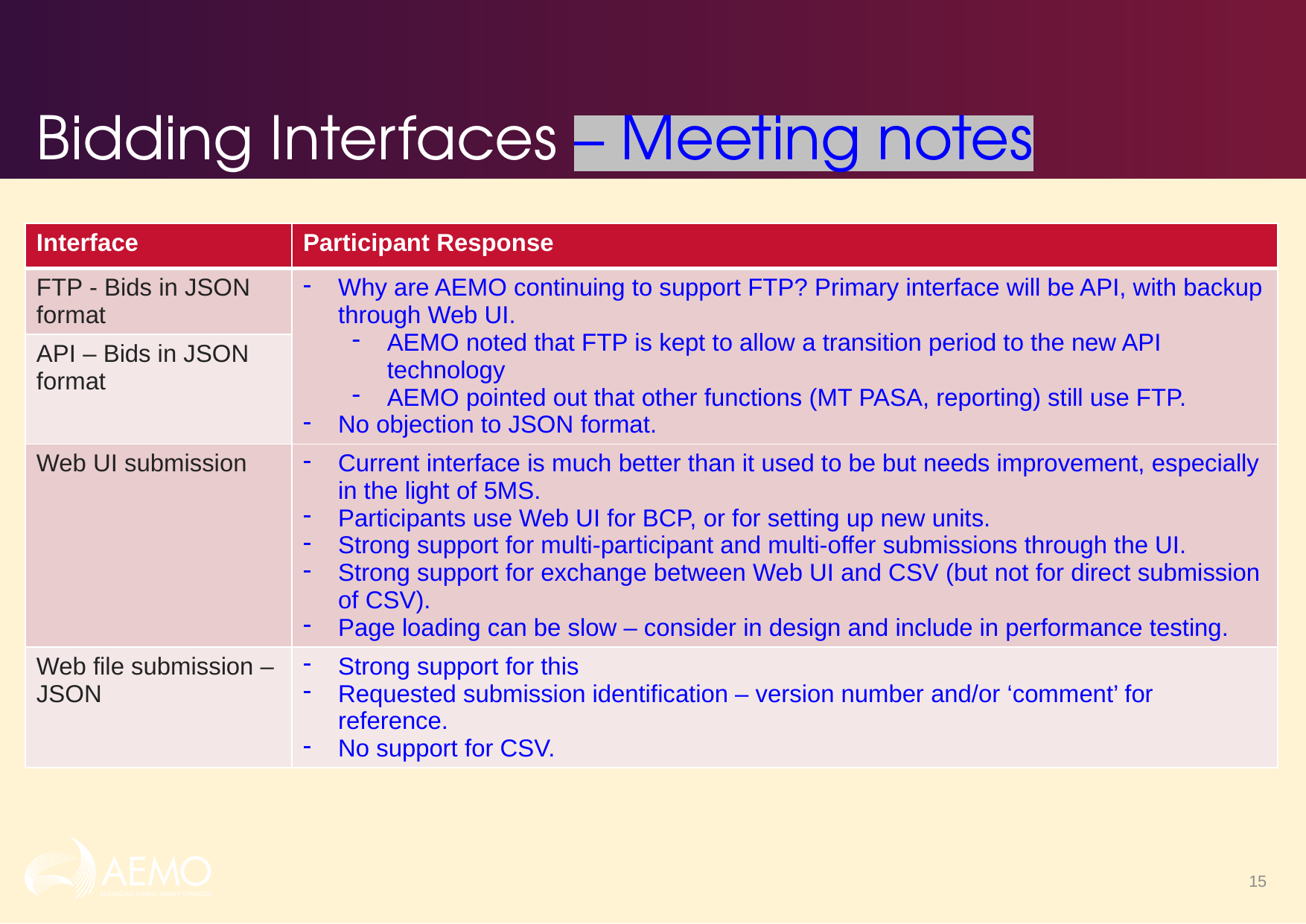

# Bidding Interfaces – Meeting notes
| Interface | Participant Response |
| --- | --- |
| FTP - Bids in JSON format | Why are AEMO continuing to support FTP? Primary interface will be API, with backup through Web UI. AEMO noted that FTP is kept to allow a transition period to the new API technology AEMO pointed out that other functions (MT PASA, reporting) still use FTP. No objection to JSON format. |
| API – Bids in JSON format |  |
| Web UI submission | Current interface is much better than it used to be but needs improvement, especially in the light of 5MS. Participants use Web UI for BCP, or for setting up new units. Strong support for multi-participant and multi-offer submissions through the UI. Strong support for exchange between Web UI and CSV (but not for direct submission of CSV). Page loading can be slow – consider in design and include in performance testing. |
| Web file submission – JSON | Strong support for this Requested submission identification – version number and/or ‘comment’ for reference. No support for CSV. |
15